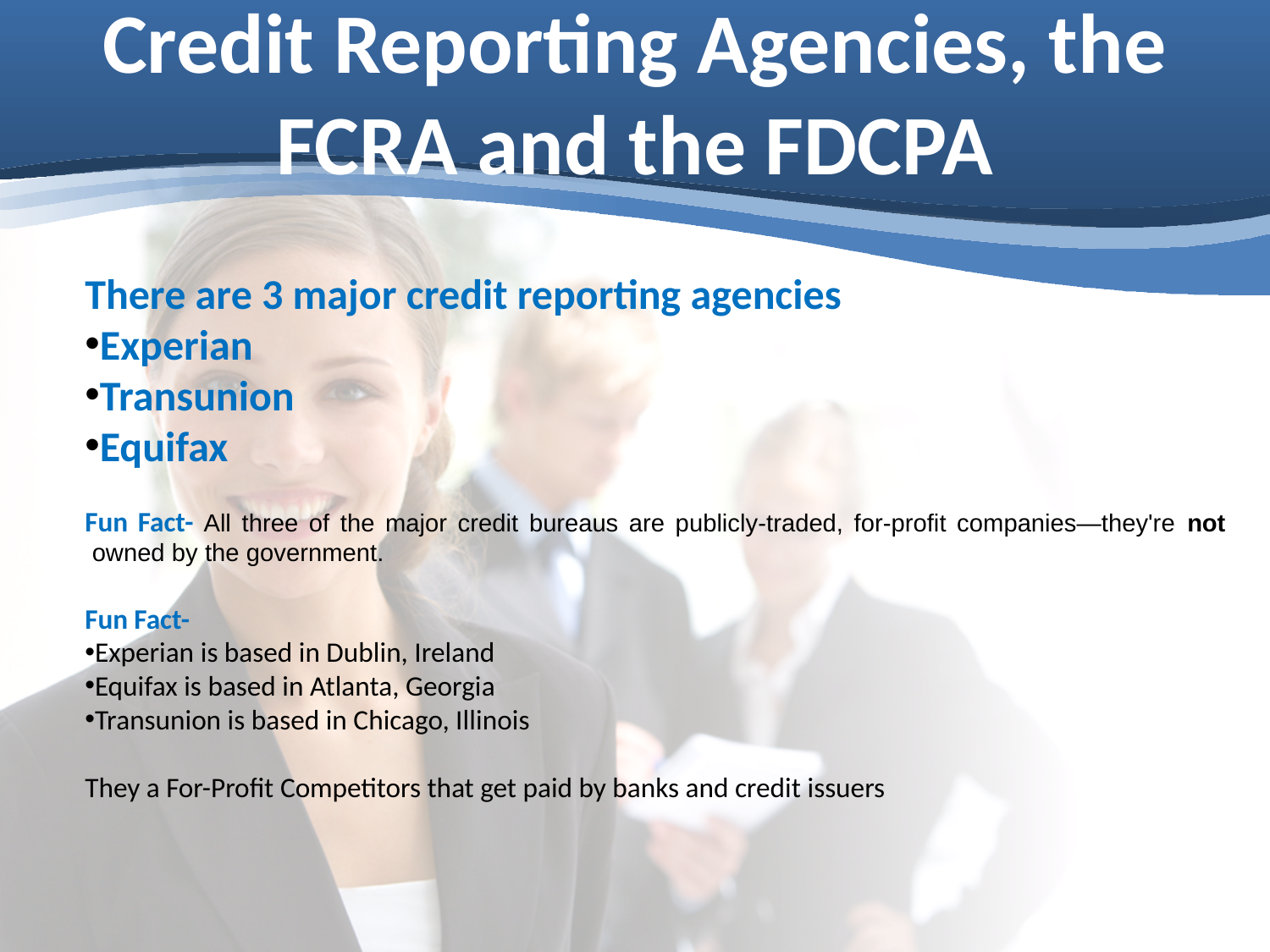

# Credit Reporting Agencies, the FCRA and the FDCPA
There are 3 major credit reporting agencies
Experian
Transunion
Equifax

Fun Fact- All three of the major credit bureaus are publicly-traded, for-profit companies—they're not owned by the government.

Fun Fact-
Experian is based in Dublin, Ireland
Equifax is based in Atlanta, Georgia
Transunion is based in Chicago, Illinois

They a For-Profit Competitors that get paid by banks and credit issuers